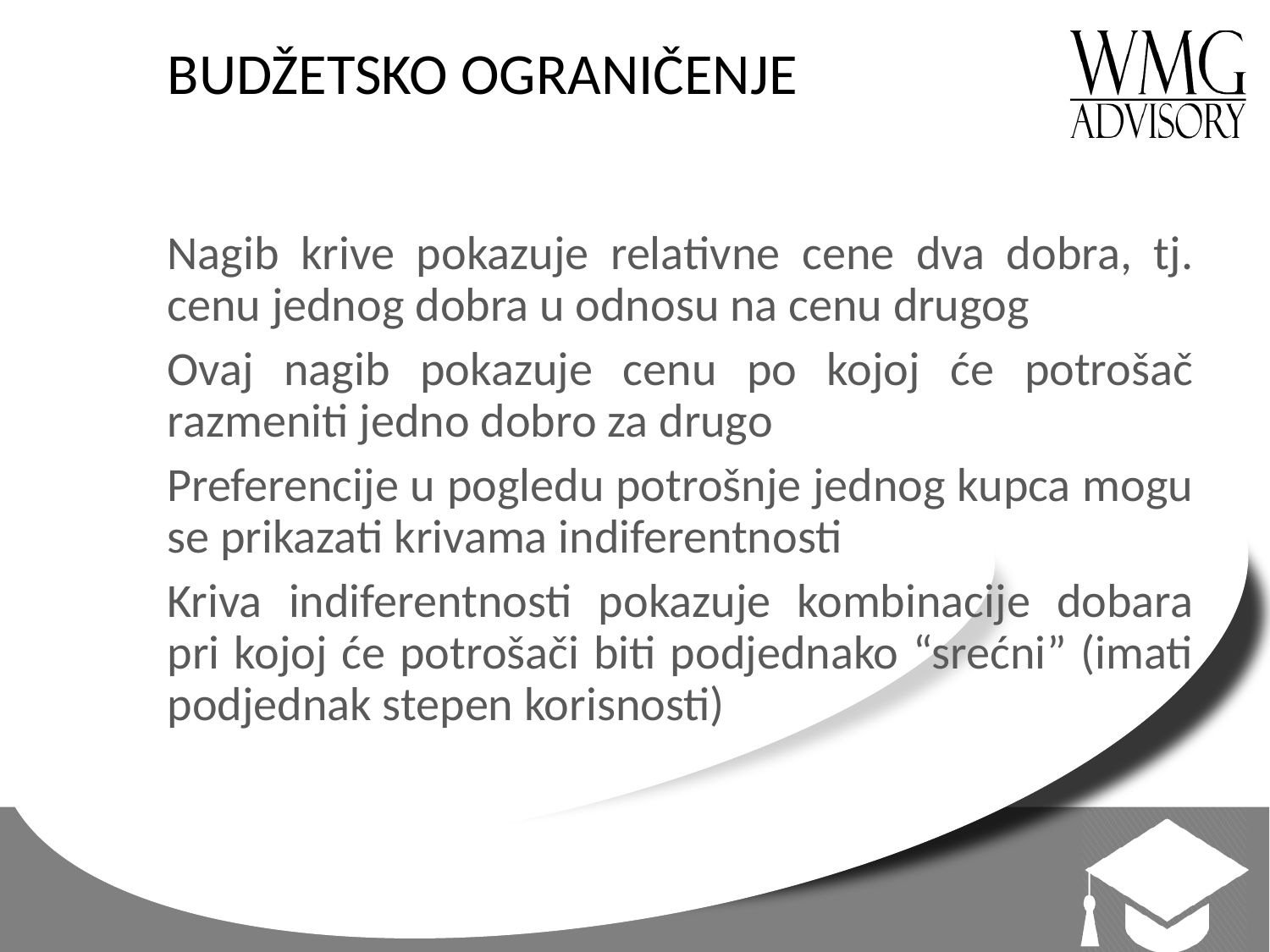

# BUDŽETSKO OGRANIČENJE
Nagib krive pokazuje relativne cene dva dobra, tj. cenu jednog dobra u odnosu na cenu drugog
Ovaj nagib pokazuje cenu po kojoj će potrošač razmeniti jedno dobro za drugo
Preferencije u pogledu potrošnje jednog kupca mogu se prikazati krivama indiferentnosti
Kriva indiferentnosti pokazuje kombinacije dobara pri kojoj će potrošači biti podjednako “srećni” (imati podjednak stepen korisnosti)